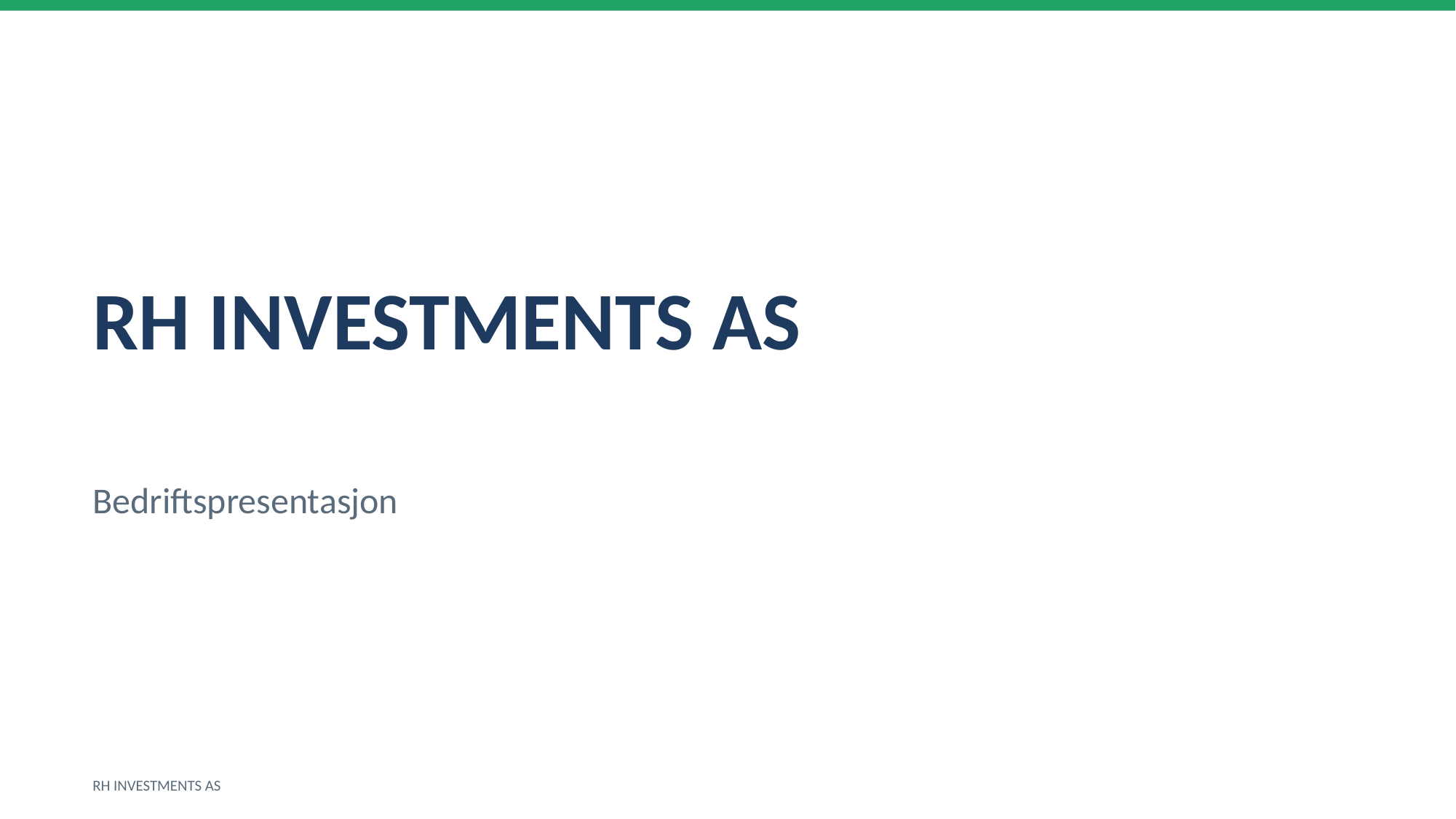

RH INVESTMENTS AS
Bedriftspresentasjon
RH INVESTMENTS AS